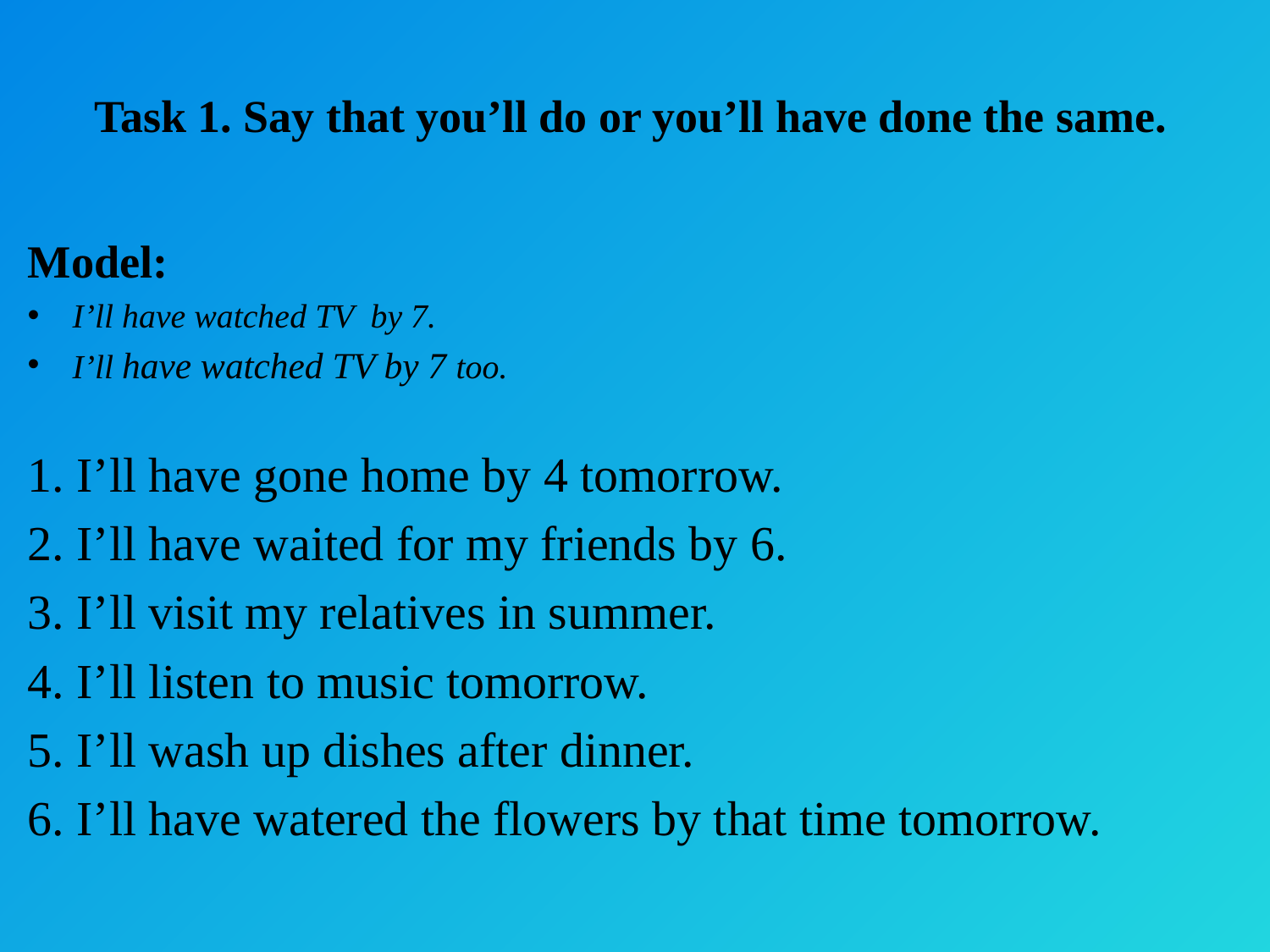

# Task 1. Say that you’ll do or you’ll have done the same.
Model:
I’ll have watched TV  by 7.
I’ll have watched TV by 7 too.

1. I’ll have gone home by 4 tomorrow.
2. I’ll have waited for my friends by 6.
3. I’ll visit my relatives in summer.
4. I’ll listen to music tomorrow.
5. I’ll wash up dishes after dinner.
6. I’ll have watered the flowers by that time tomorrow.